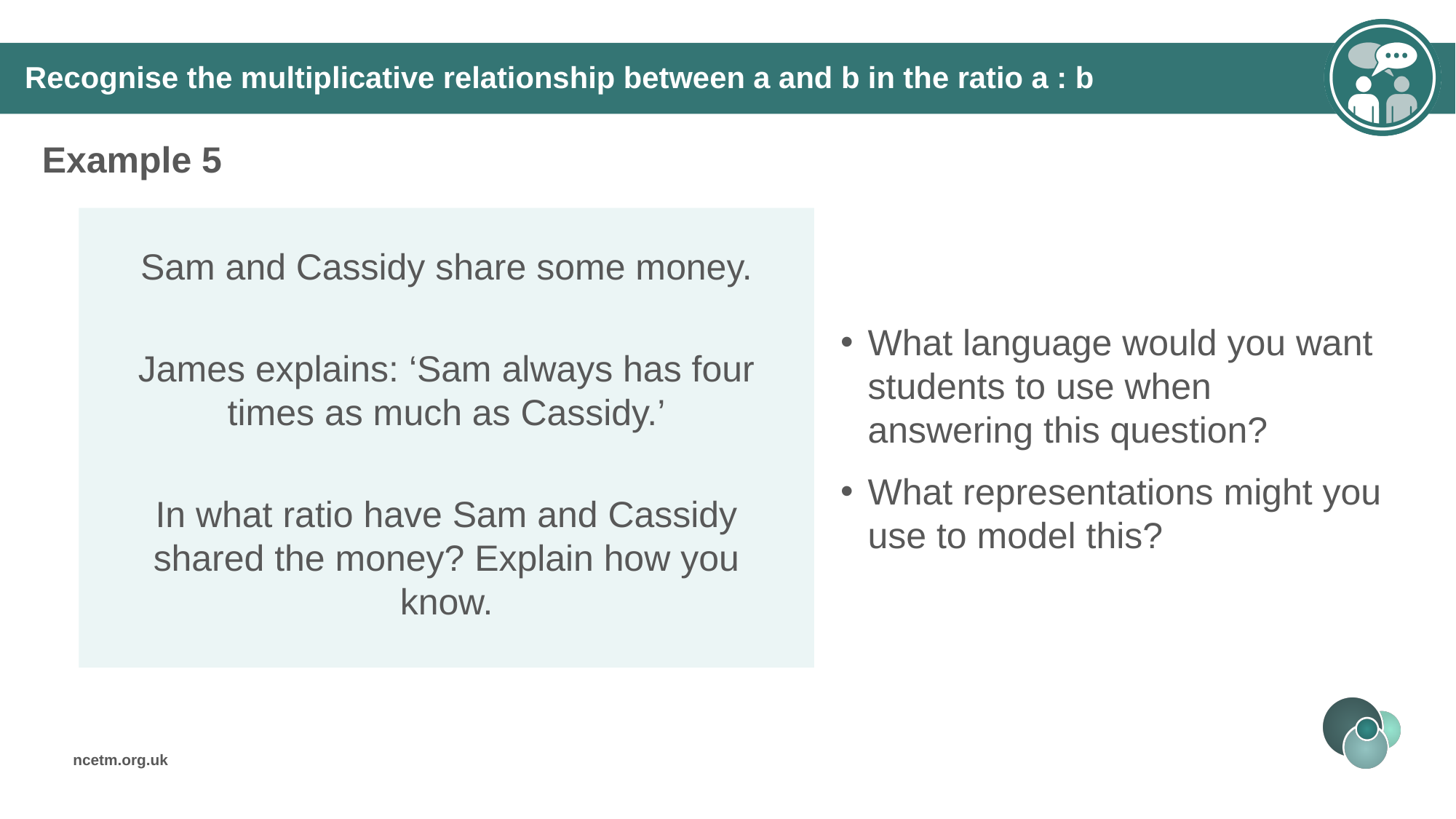

# Recognise the multiplicative relationship between a and b in the ratio a : b
Example 5
What language would you want students to use when answering this question?
What representations might you use to model this?

Sam and Cassidy share some money.

James explains: ‘Sam always has four times as much as Cassidy.’

In what ratio have Sam and Cassidy shared the money? Explain how you know.